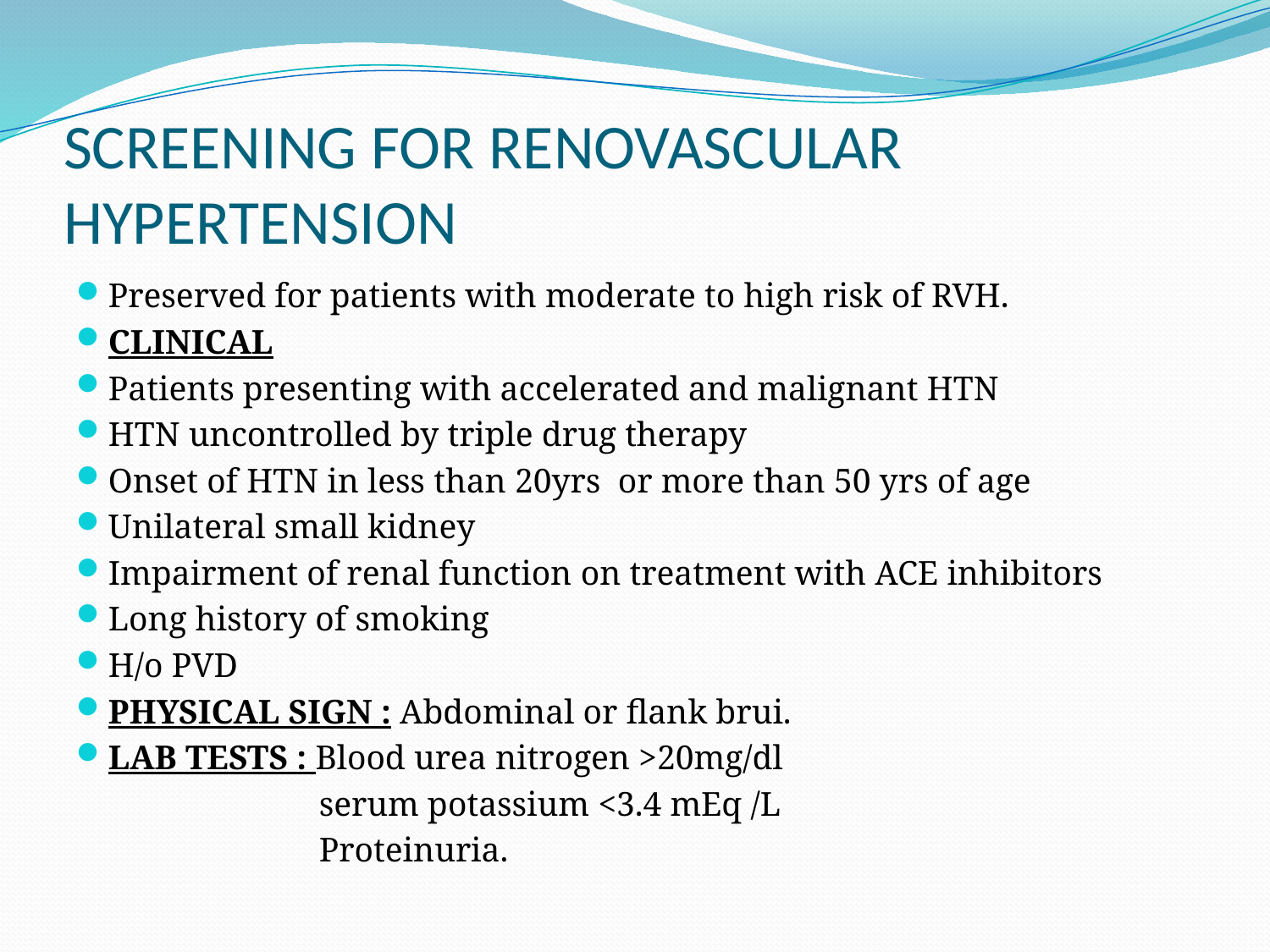

# SCREENING FOR RENOVASCULAR HYPERTENSION
Preserved for patients with moderate to high risk of RVH.
CLINICAL
Patients presenting with accelerated and malignant HTN
HTN uncontrolled by triple drug therapy
Onset of HTN in less than 20yrs  or more than 50 yrs of age
Unilateral small kidney
Impairment of renal function on treatment with ACE inhibitors
Long history of smoking
H/o PVD
PHYSICAL SIGN : Abdominal or flank brui.
LAB TESTS : Blood urea nitrogen >20mg/dl
                            serum potassium <3.4 mEq /L
                            Proteinuria.